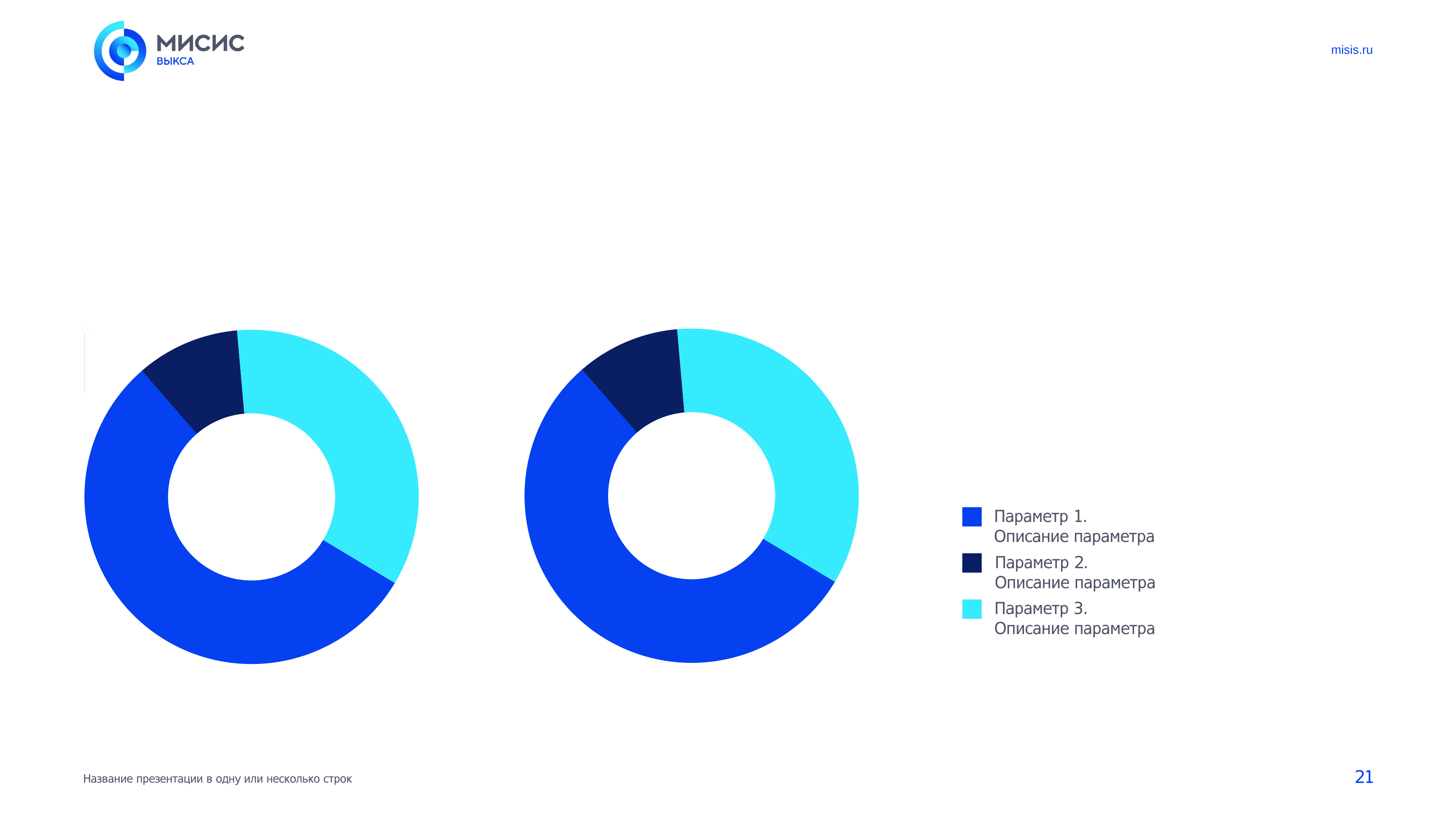

#

### Chart

| Category | Столбец1 |
|---|---|
| столбец 1 | 55.0 |
| столбец 2 | 10.0 |
| столбец 3 | 35.0 |

### Chart

| Category | Столбец1 |
|---|---|
| столбец 1 | 55.0 |
| столбец 2 | 10.0 |
| столбец 3 | 35.0 |
Параметр 1.
Описание параметра

Параметр 2.
Описание параметра

Параметр 3.
Описание параметра

21
Название презентации в одну или несколько строк